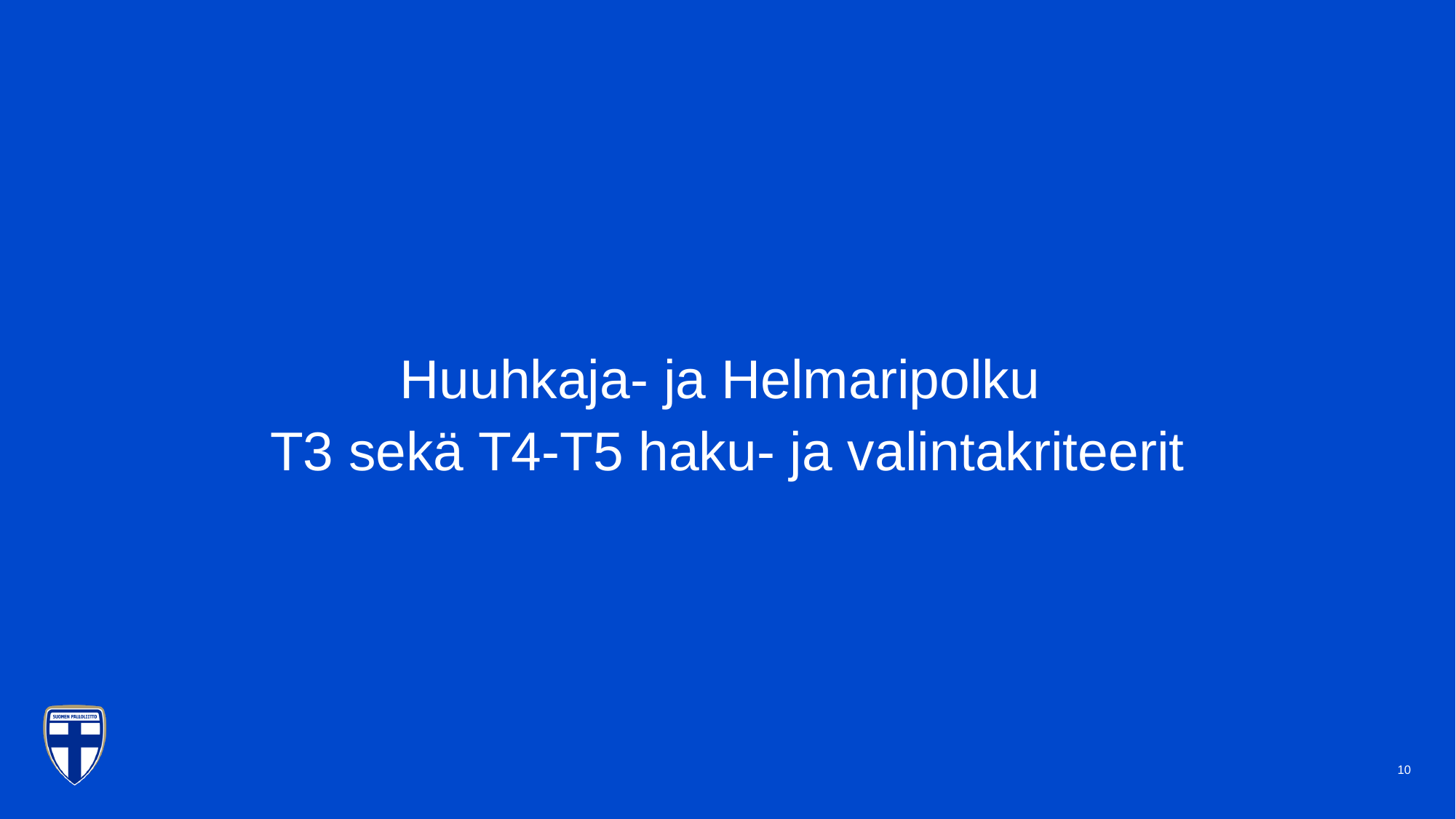

# Huuhkaja- ja Helmaripolku T3 sekä T4-T5 haku- ja valintakriteerit
10